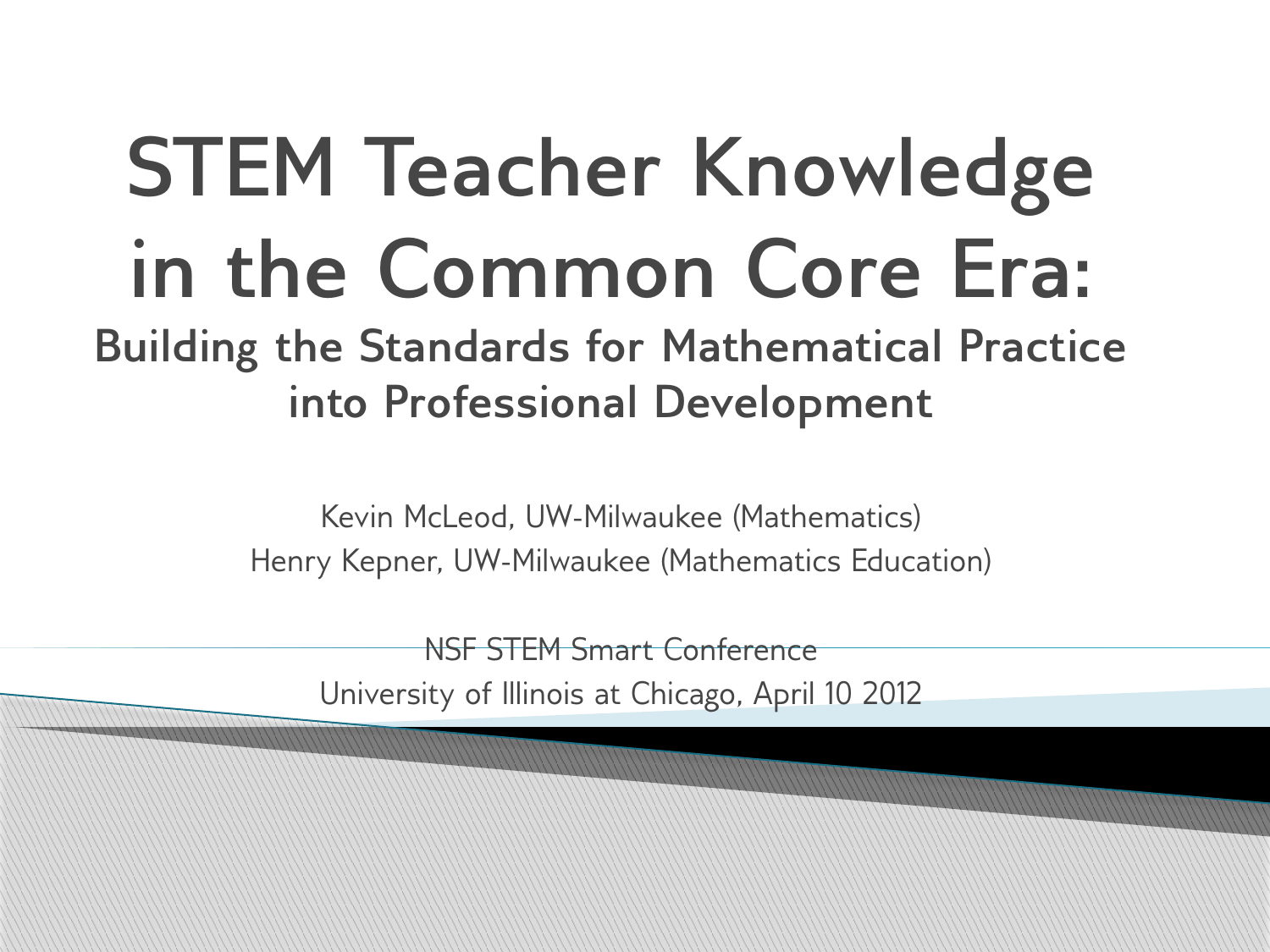

# STEM Teacher Knowledge in the Common Core Era: Building the Standards for Mathematical Practice into Professional Development

Kevin McLeod, UW-Milwaukee (Mathematics)
Henry Kepner, UW-Milwaukee (Mathematics Education)

NSF STEM Smart Conference
University of Illinois at Chicago, April 10 2012